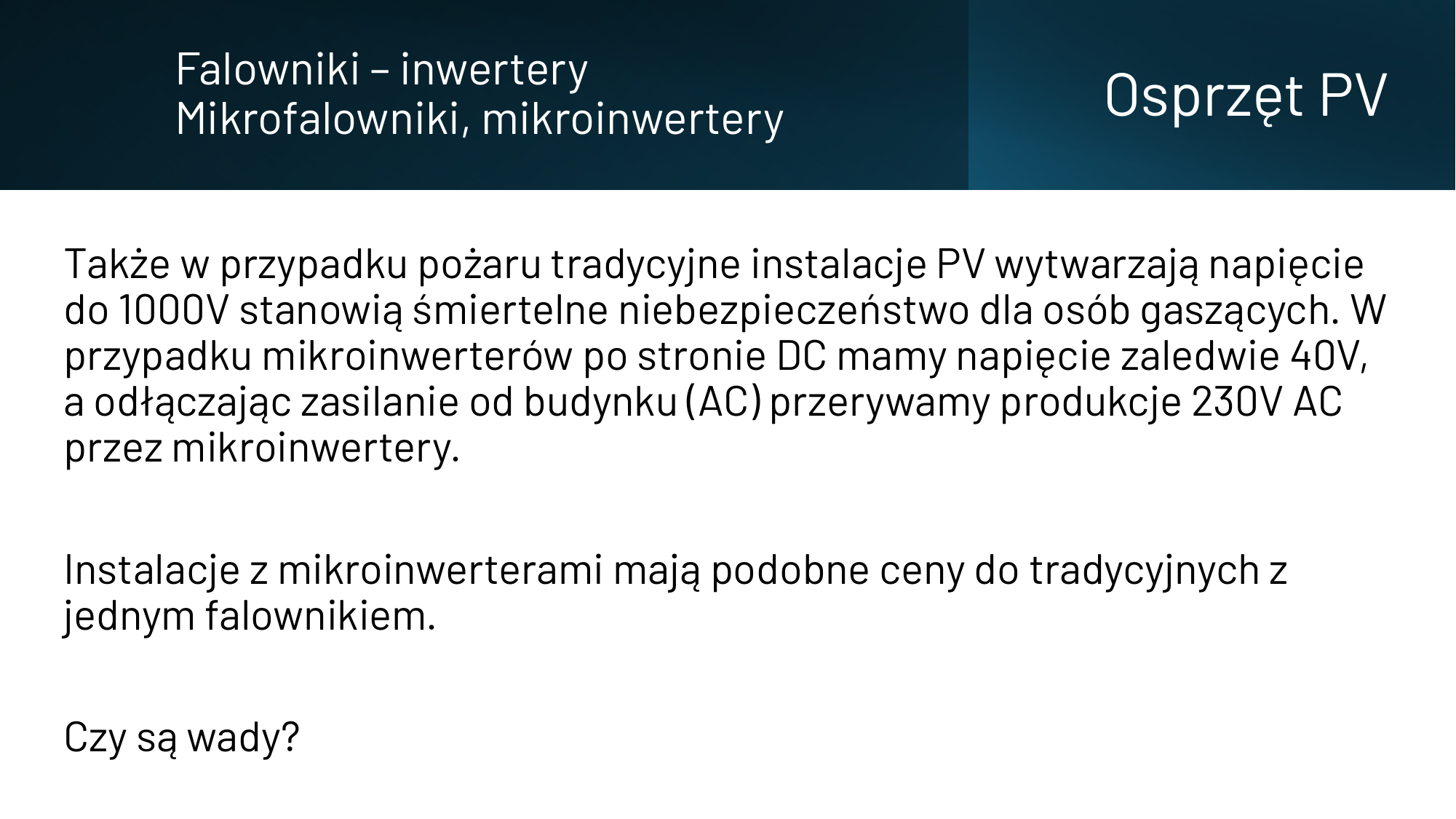

Falowniki – inwertery
Mikrofalowniki, mikroinwertery
# Osprzęt PV
Także w przypadku pożaru tradycyjne instalacje PV wytwarzają napięcie do 1000V stanowią śmiertelne niebezpieczeństwo dla osób gaszących. W przypadku mikroinwerterów po stronie DC mamy napięcie zaledwie 40V, a odłączając zasilanie od budynku (AC) przerywamy produkcje 230V AC przez mikroinwertery.

Instalacje z mikroinwerterami mają podobne ceny do tradycyjnych z jednym falownikiem.

Czy są wady?